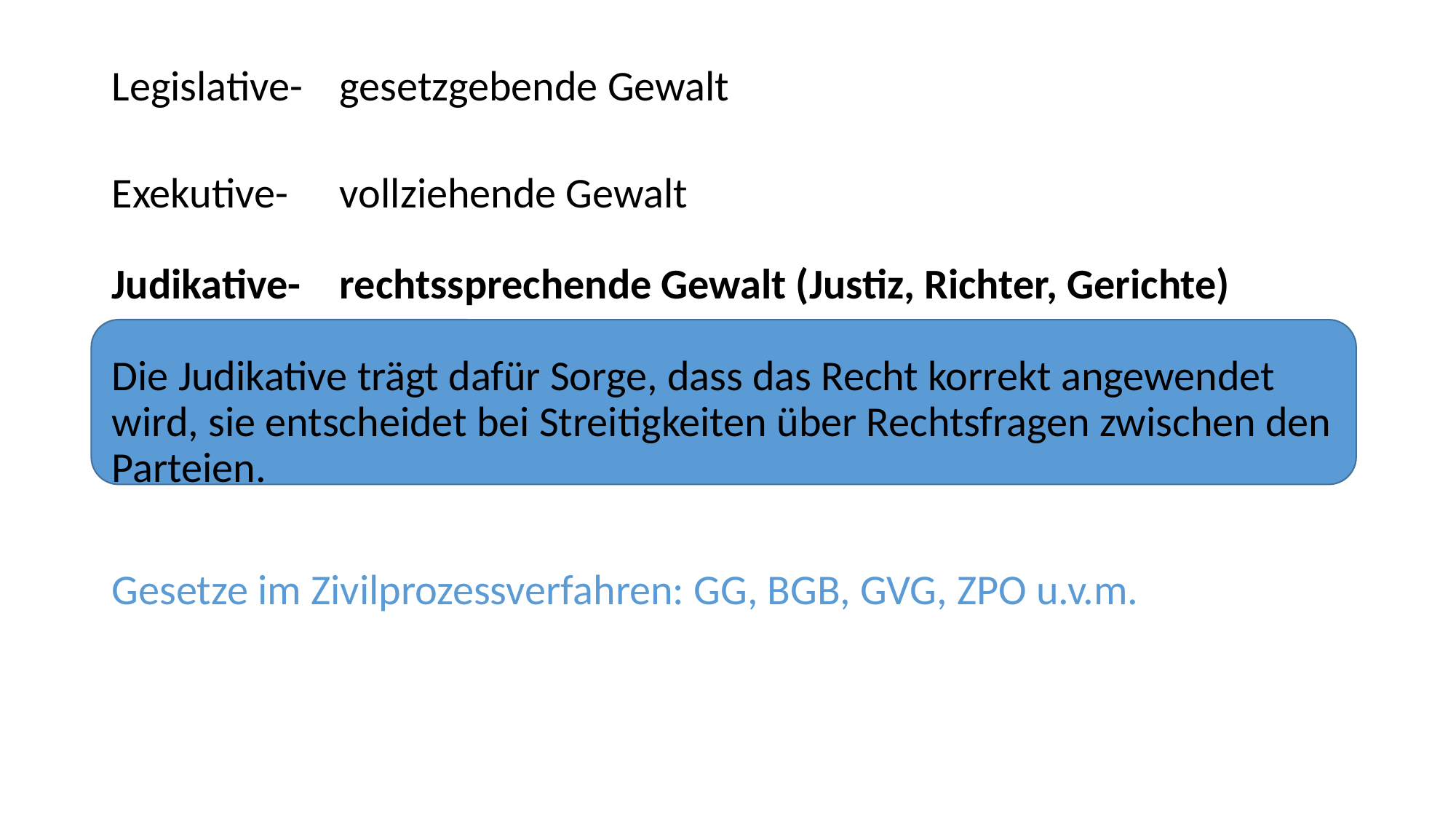

Legislative-	 gesetzgebende Gewalt
Exekutive-	 vollziehende Gewalt
Judikative-	 rechtssprechende Gewalt (Justiz, Richter, Gerichte)
Die Judikative trägt dafür Sorge, dass das Recht korrekt angewendet wird, sie entscheidet bei Streitigkeiten über Rechtsfragen zwischen den Parteien.

Gesetze im Zivilprozessverfahren: GG, BGB, GVG, ZPO u.v.m.